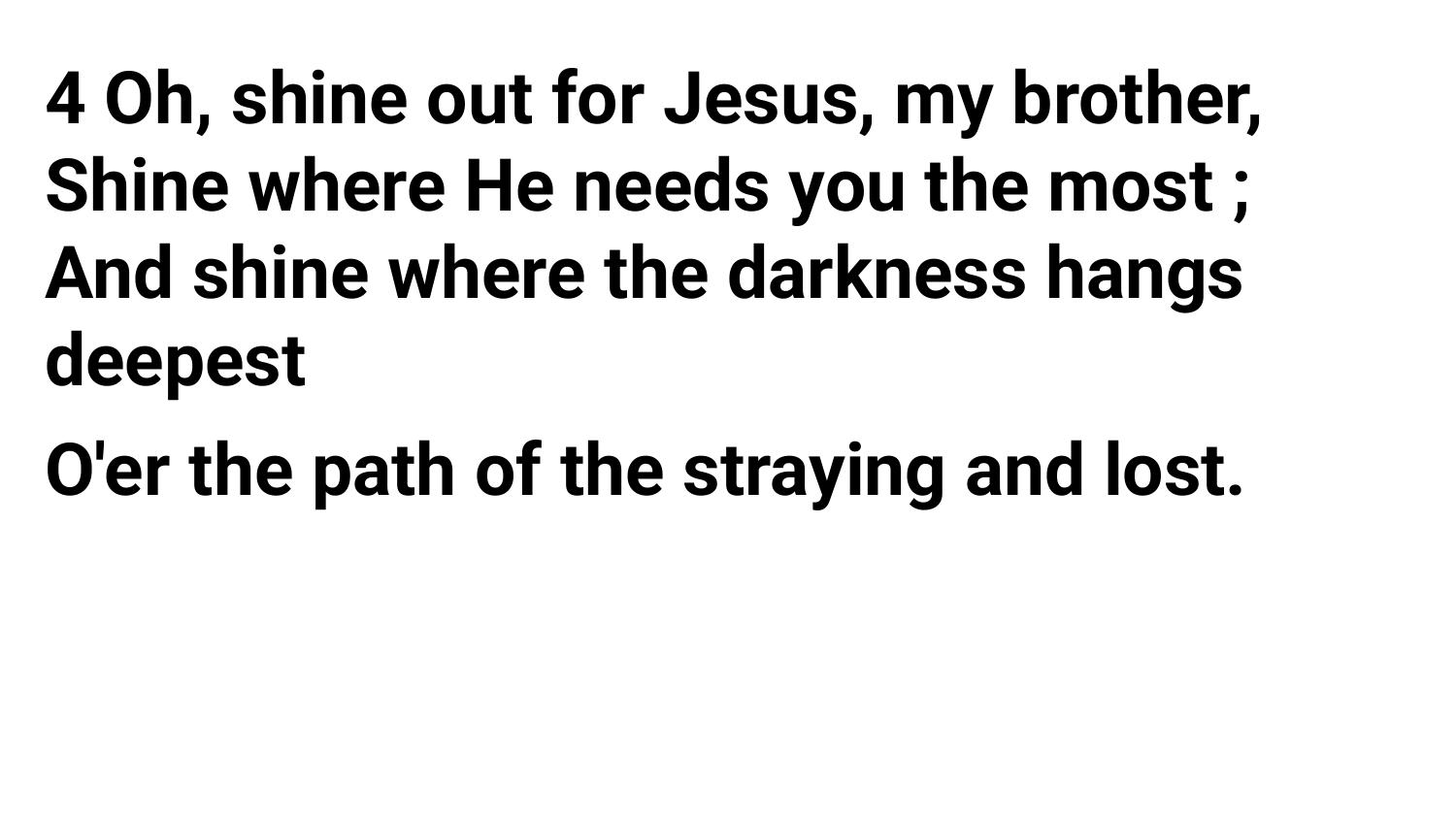

4 Oh, shine out for Jesus, my brother,
Shine where He needs you the most ;
And shine where the darkness hangs deepest
O'er the path of the straying and lost.